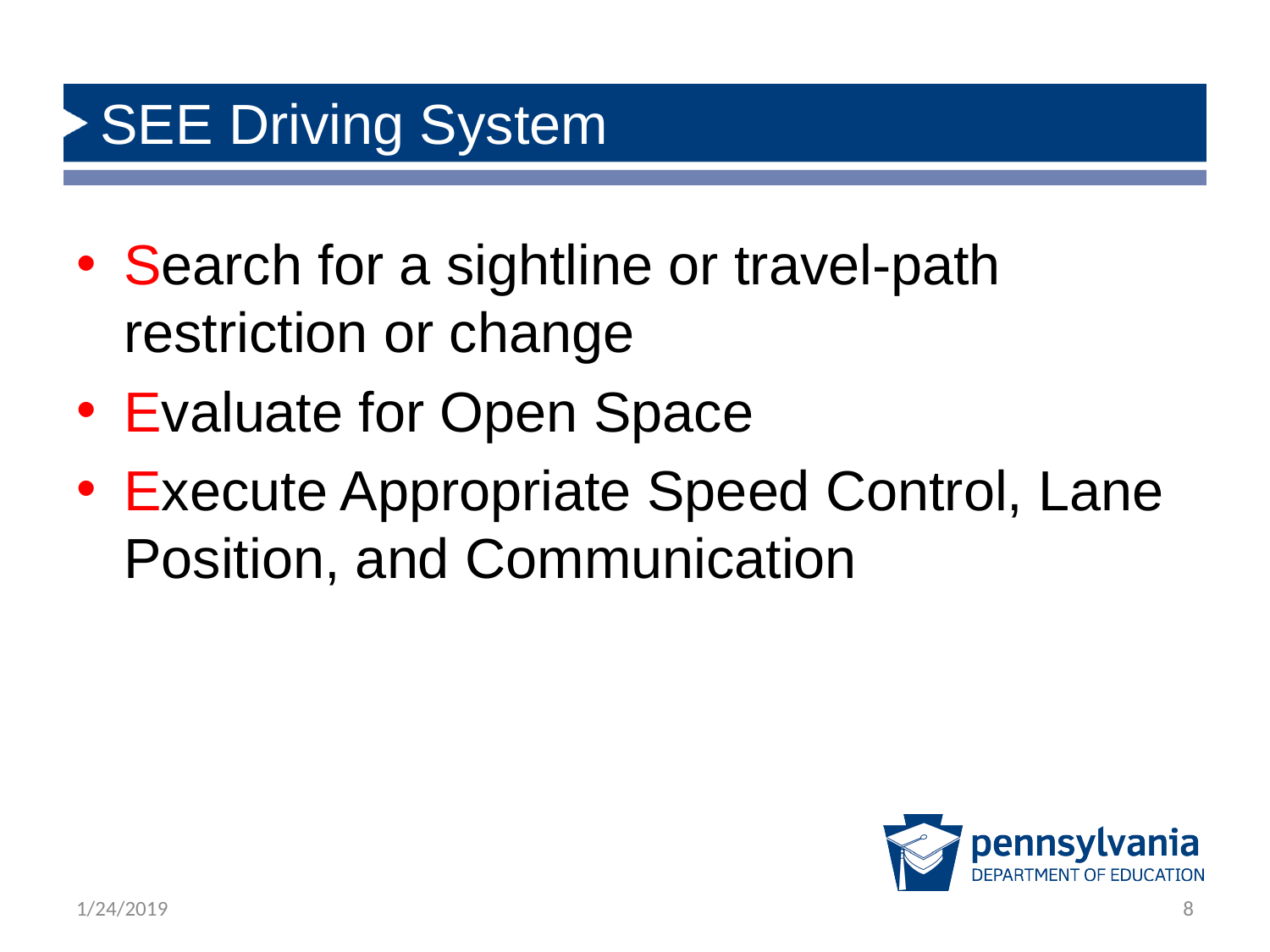

# SEE Driving System
Search for a sightline or travel-path restriction or change
Evaluate for Open Space
Execute Appropriate Speed Control, Lane Position, and Communication
1/24/2019
8